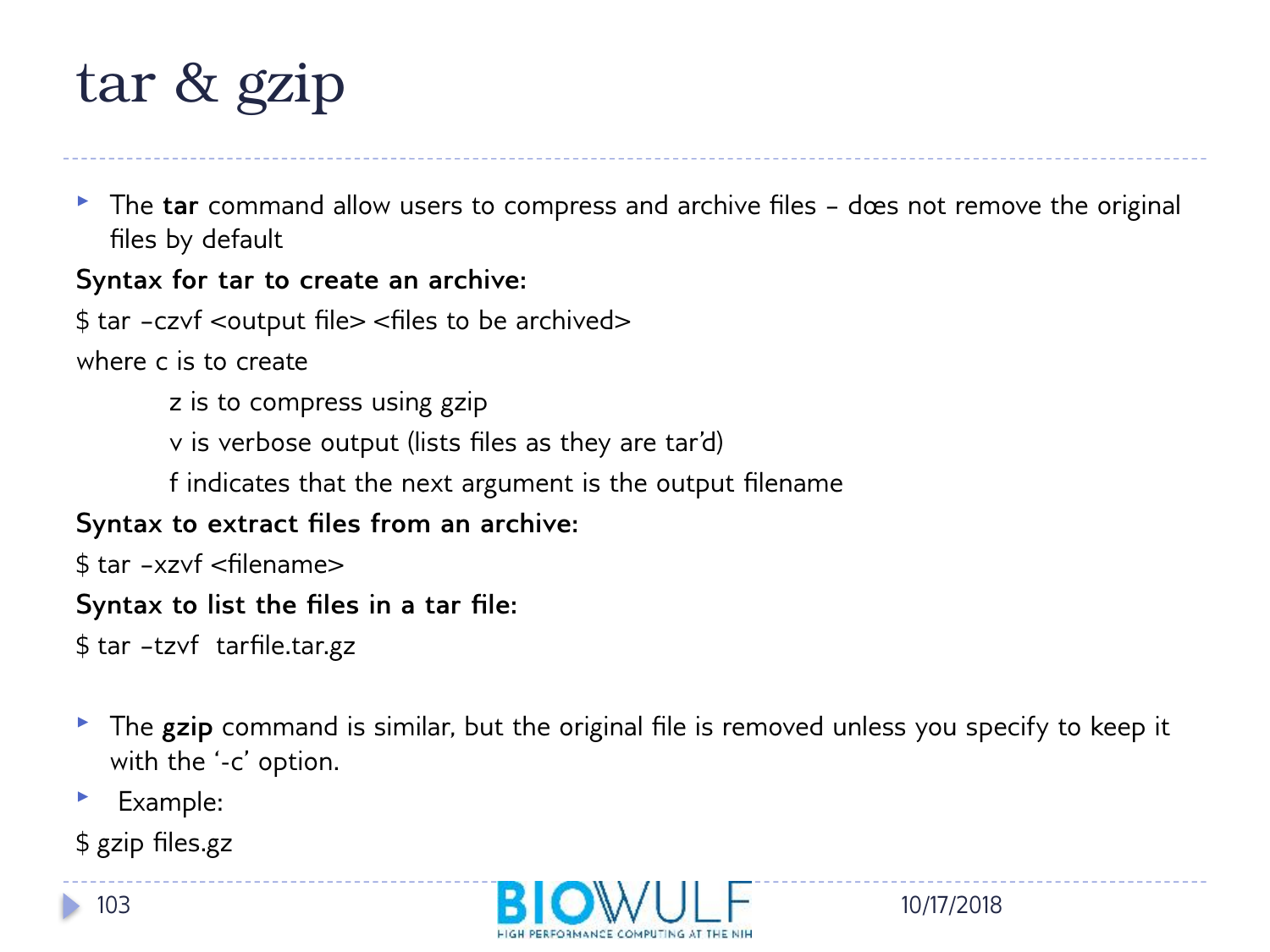

# tar & gzip
The tar command allow users to compress and archive files – does not remove the original files by default
Syntax for tar to create an archive:
$ tar –czvf <output file> <files to be archived>
where c is to create
           z is to compress using gzip
           v is verbose output (lists files as they are tar’d)
           f indicates that the next argument is the output filename
Syntax to extract files from an archive:
$ tar –xzvf <filename>
Syntax to list the files in a tar file:
$ tar –tzvf  tarfile.tar.gz

The gzip command is similar, but the original file is removed unless you specify to keep it with the ‘-c’ option.
 Example:
$ gzip files.gz
103
10/17/2018